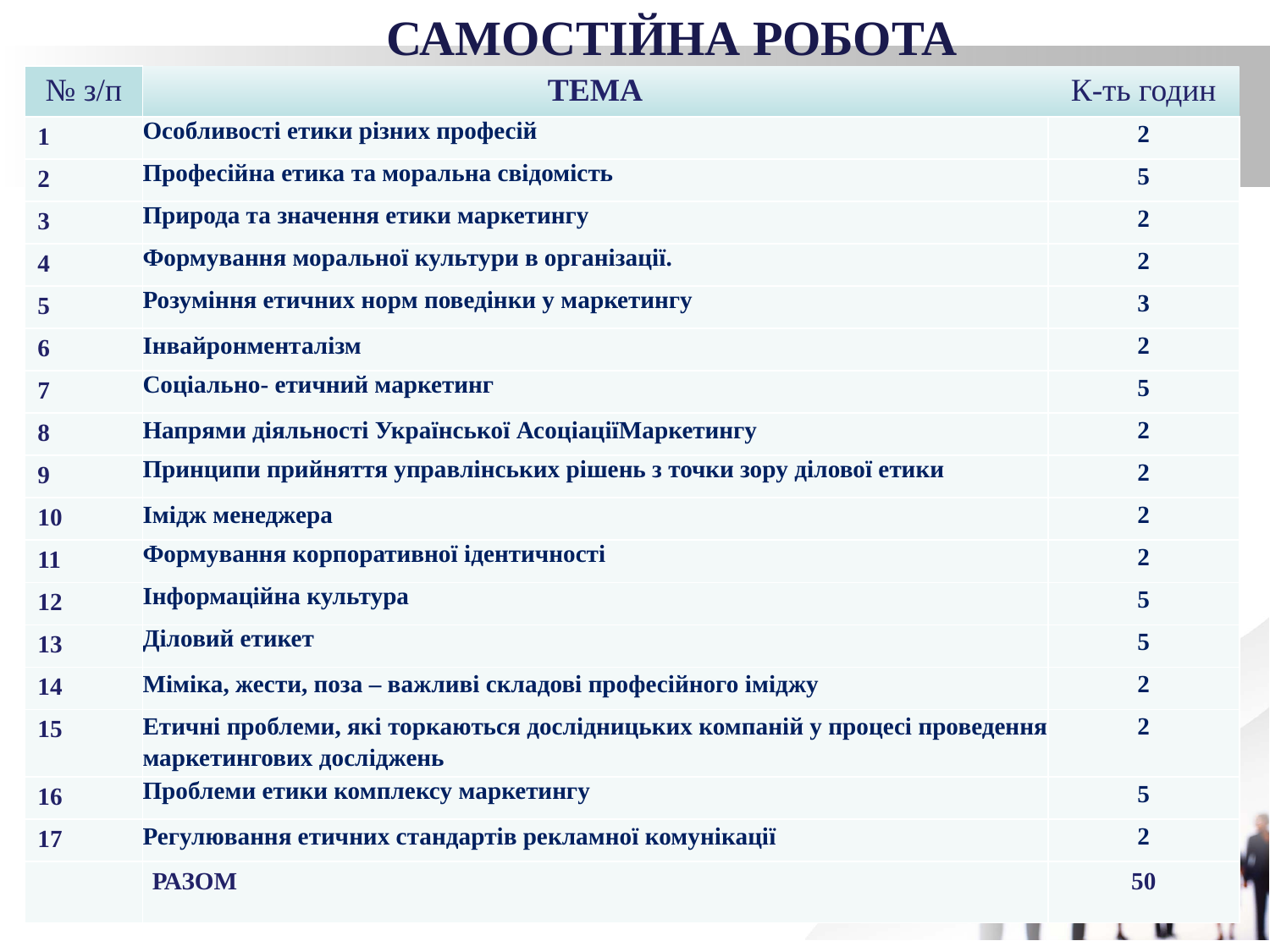

САМОСТІЙНА РОБОТА
| № з/п | ТЕМА | К-ть годин |
| --- | --- | --- |
| 1 | Особливості етики різних професій | 2 |
| 2 | Професійна етика та моральна свідомість | 5 |
| 3 | Природа та значення етики маркетингу | 2 |
| 4 | Формування моральної культури в організації. | 2 |
| 5 | Розуміння етичних норм поведінки у маркетингу | 3 |
| 6 | Інвайронменталізм | 2 |
| 7 | Соціально- етичний маркетинг | 5 |
| 8 | Напрями діяльності Української АсоціаціїМаркетингу | 2 |
| 9 | Принципи прийняття управлінських рішень з точки зору ділової етики | 2 |
| 10 | Імідж менеджера | 2 |
| 11 | Формування корпоративної ідентичності | 2 |
| 12 | Інформаційна культура | 5 |
| 13 | Діловий етикет | 5 |
| 14 | Міміка, жести, поза – важливі складові професійного іміджу | 2 |
| 15 | Етичні проблеми, які торкаються дослідницьких компаній у процесі проведення маркетингових досліджень | 2 |
| 16 | Проблеми етики комплексу маркетингу | 5 |
| 17 | Регулювання етичних стандартів рекламної комунікації | 2 |
|  | РАЗОМ | 50 |